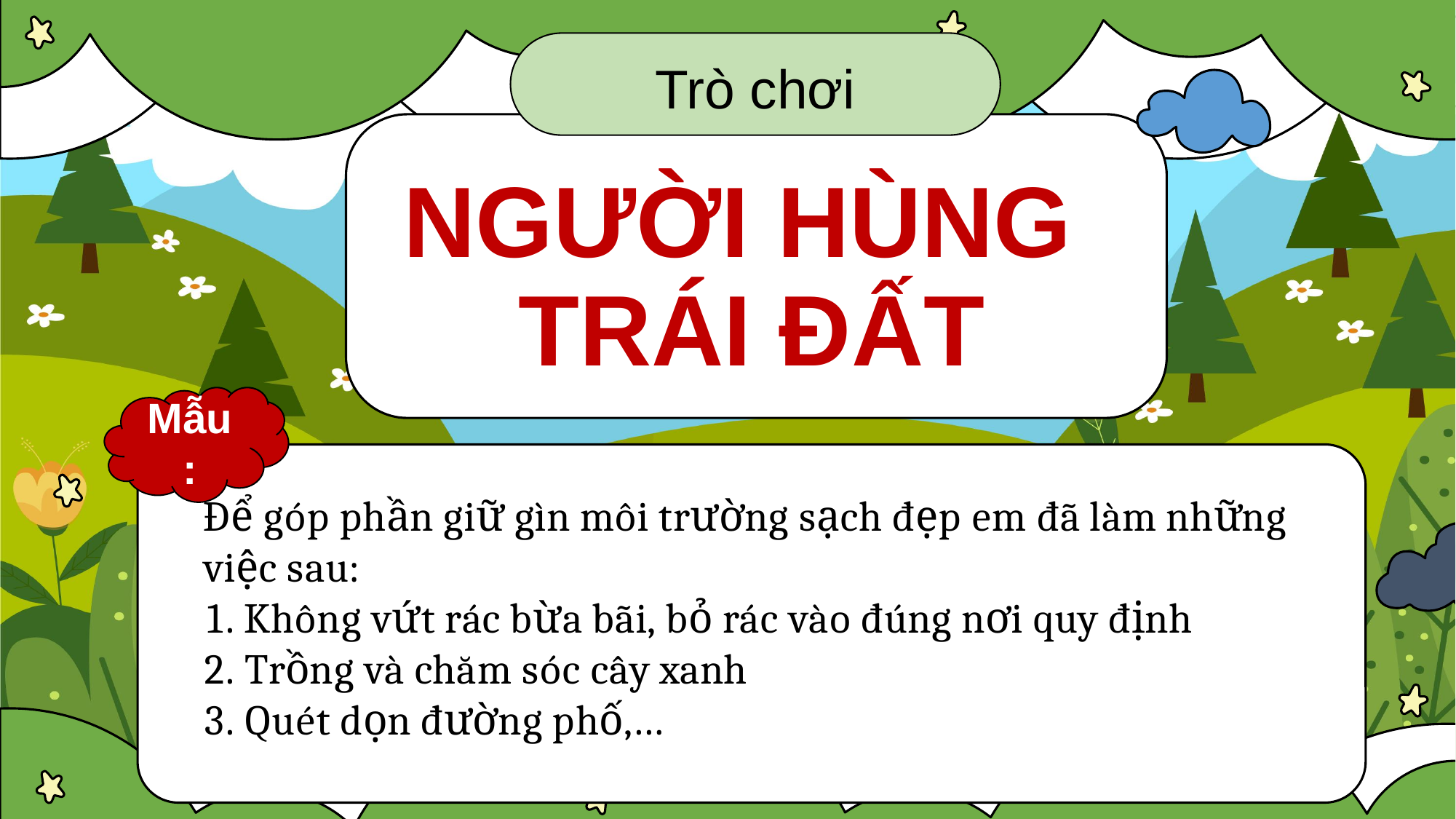

Trò chơi

# NGƯỜI HÙNG TRÁI ĐẤT
Mẫu:

Để góp phần giữ gìn môi trường sạch đẹp em đã làm những việc sau:
1. Không vứt rác bừa bãi, bỏ rác vào đúng nơi quy định
2. Trồng và chăm sóc cây xanh
3. Quét dọn đường phố,…